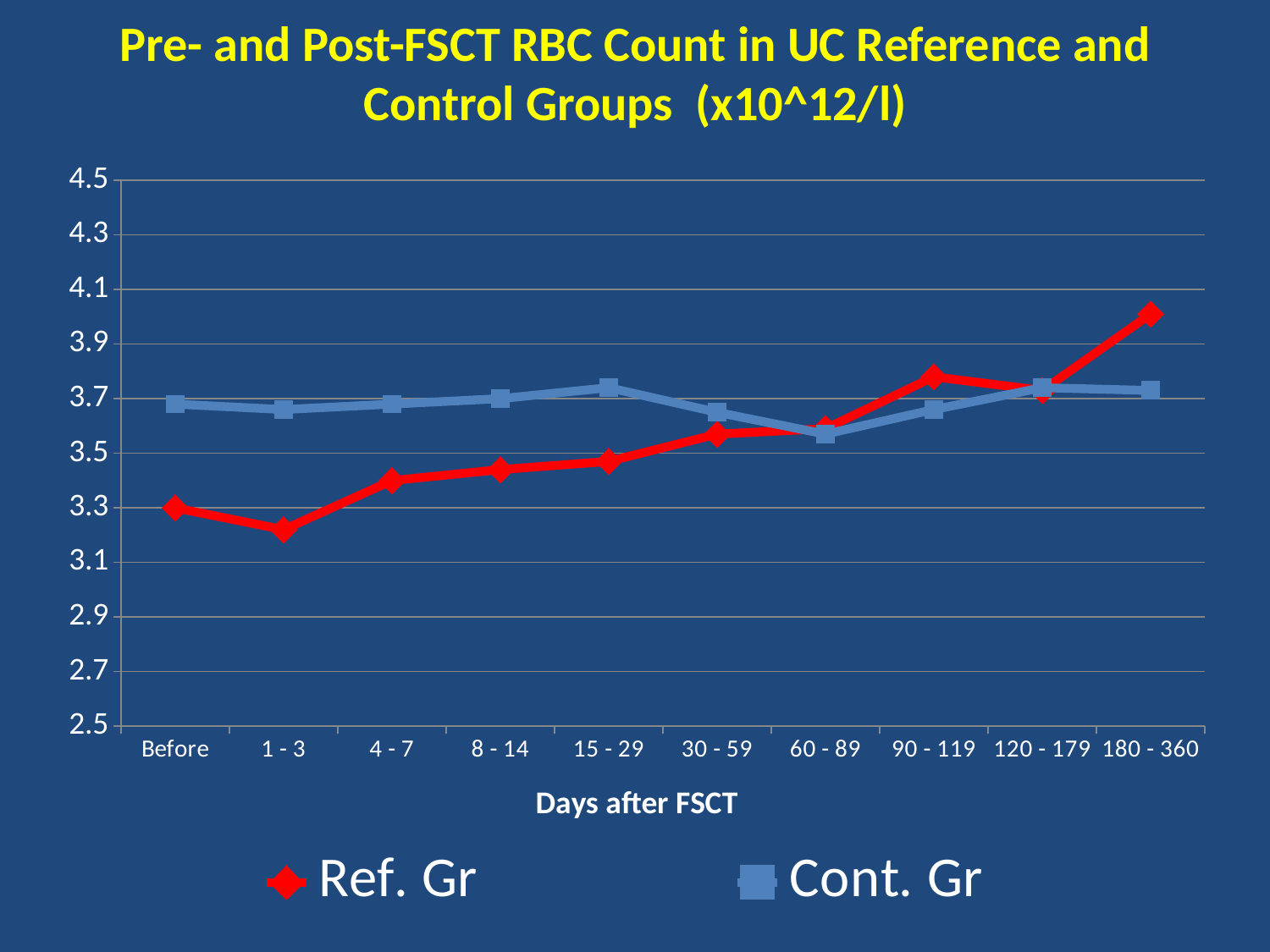

# Pre- and Post-FSCT RBC Count in UC Reference and Control Groups  (х10^12/l)

### Chart

| Category | Ref. Gr | Cont. Gr |
|---|---|---|
| Before | 3.3 | 3.68 |
| 1 - 3 | 3.22 | 3.66 |
| 4 - 7 | 3.4 | 3.68 |
| 8 - 14 | 3.44 | 3.7 |
| 15 - 29 | 3.47 | 3.74 |
| 30 - 59 | 3.57 | 3.65 |
| 60 - 89 | 3.59 | 3.57 |
| 90 - 119 | 3.78 | 3.66 |
| 120 - 179 | 3.73 | 3.74 |
| 180 - 360 | 4.01 | 3.73 |